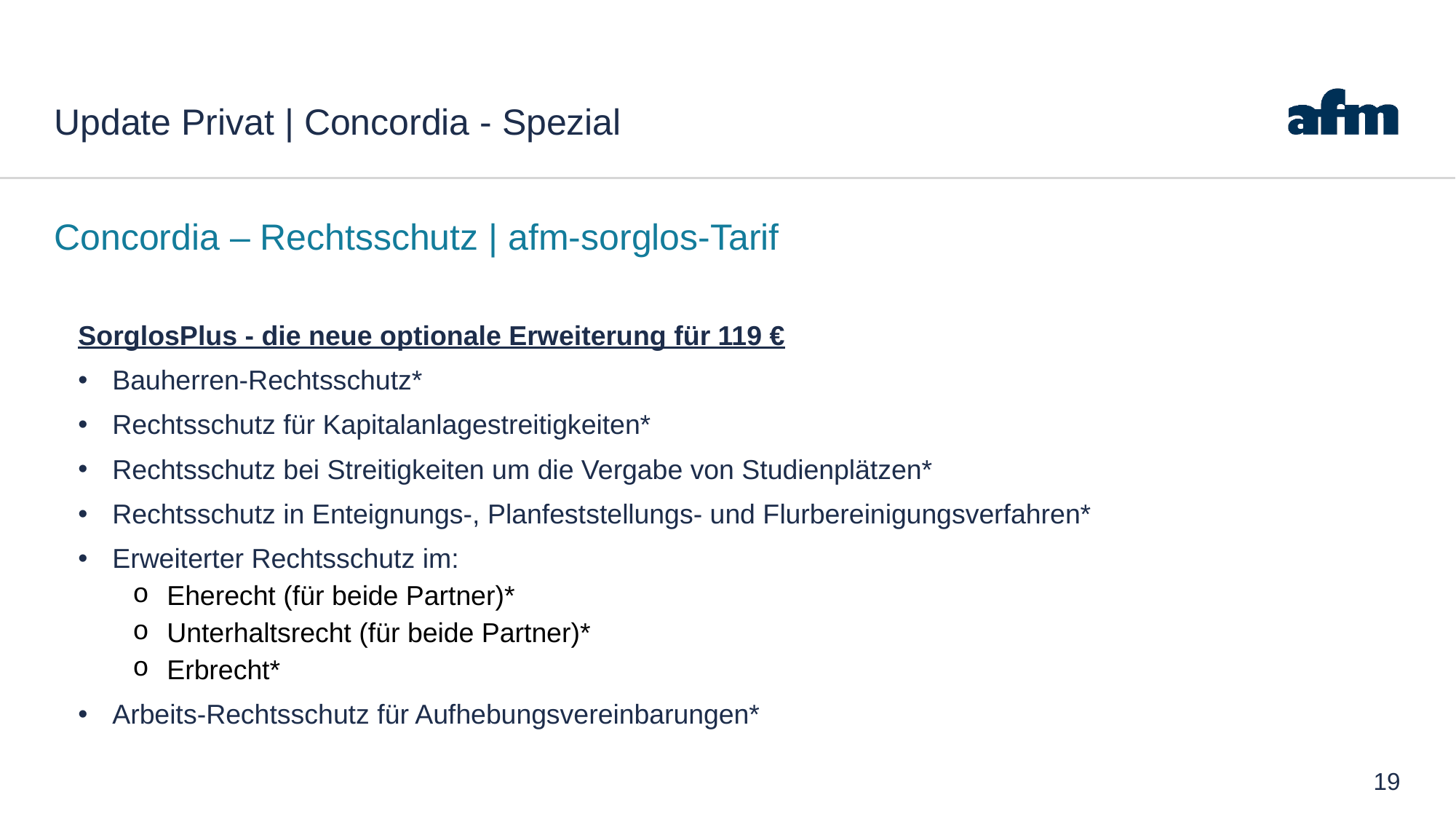

# Update Privat | Concordia - Spezial
Concordia – Rechtsschutz | afm-sorglos-Tarif

SorglosPlus - die neue optionale Erweiterung für 119 €
Bauherren-Rechtsschutz*
Rechtsschutz für Kapitalanlagestreitigkeiten*
Rechtsschutz bei Streitigkeiten um die Vergabe von Studienplätzen*
Rechtsschutz in Enteignungs-, Planfeststellungs- und Flurbereinigungsverfahren*
Erweiterter Rechtsschutz im:
Eherecht (für beide Partner)*
Unterhaltsrecht (für beide Partner)*
Erbrecht*
Arbeits-Rechtsschutz für Aufhebungsvereinbarungen*
19